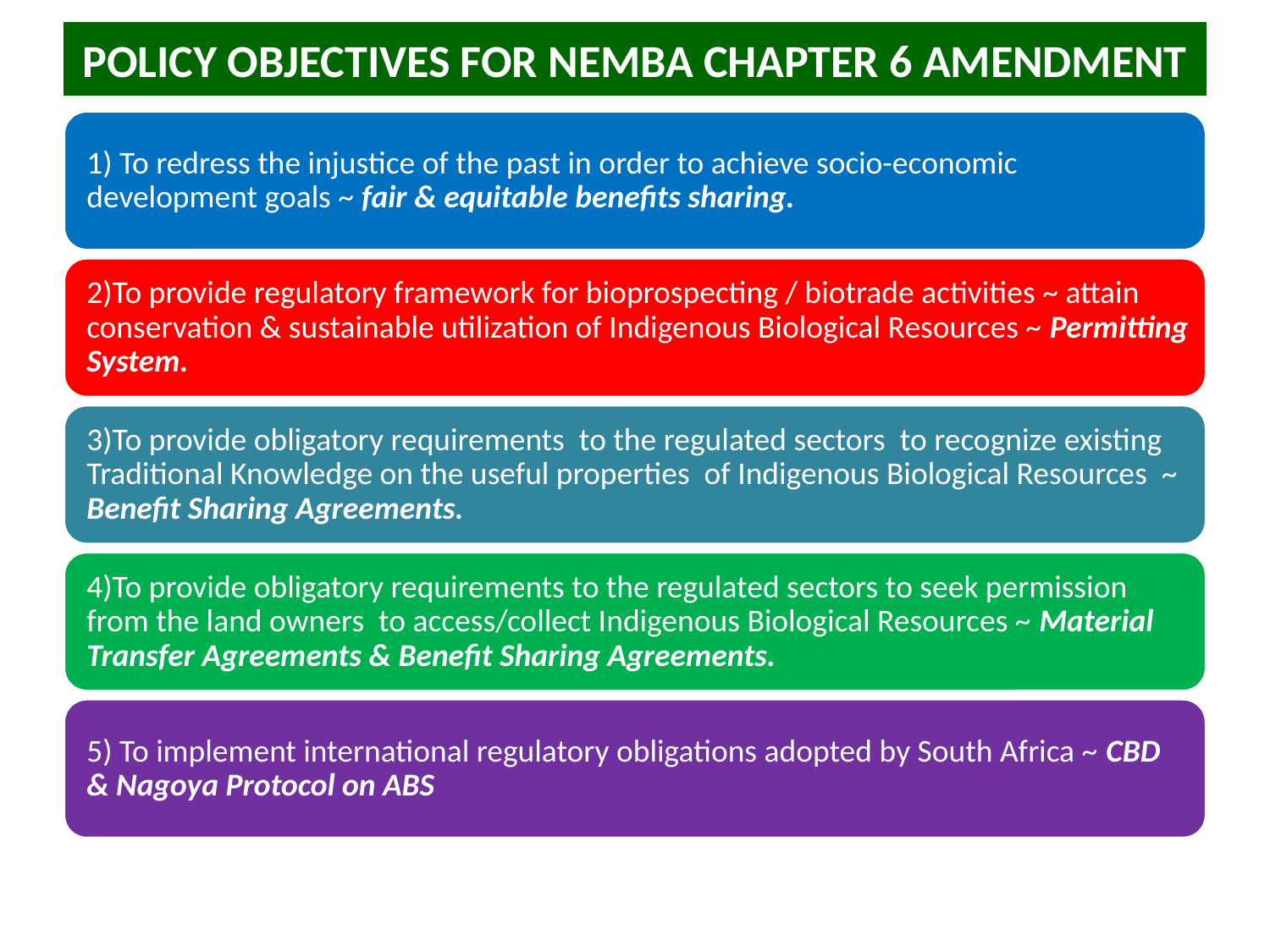

# POLICY OBJECTIVES FOR NEMBA CHAPTER 6 AMENDMENT
1) To redress the injustice of the past in order to achieve socio-economic development goals ~ fair & equitable benefits sharing.
2)To provide regulatory framework for bioprospecting / biotrade activities ~ attain conservation & sustainable utilization of Indigenous Biological Resources ~ Permitting System.
3)To provide obligatory requirements  to the regulated sectors  to recognize existing Traditional Knowledge on the useful properties  of Indigenous Biological Resources  ~ Benefit Sharing Agreements.
4)To provide obligatory requirements to the regulated sectors to seek permission from the land owners  to access/collect Indigenous Biological Resources ~ Material Transfer Agreements & Benefit Sharing Agreements.
5) To implement international regulatory obligations adopted by South Africa ~ CBD & Nagoya Protocol on ABS